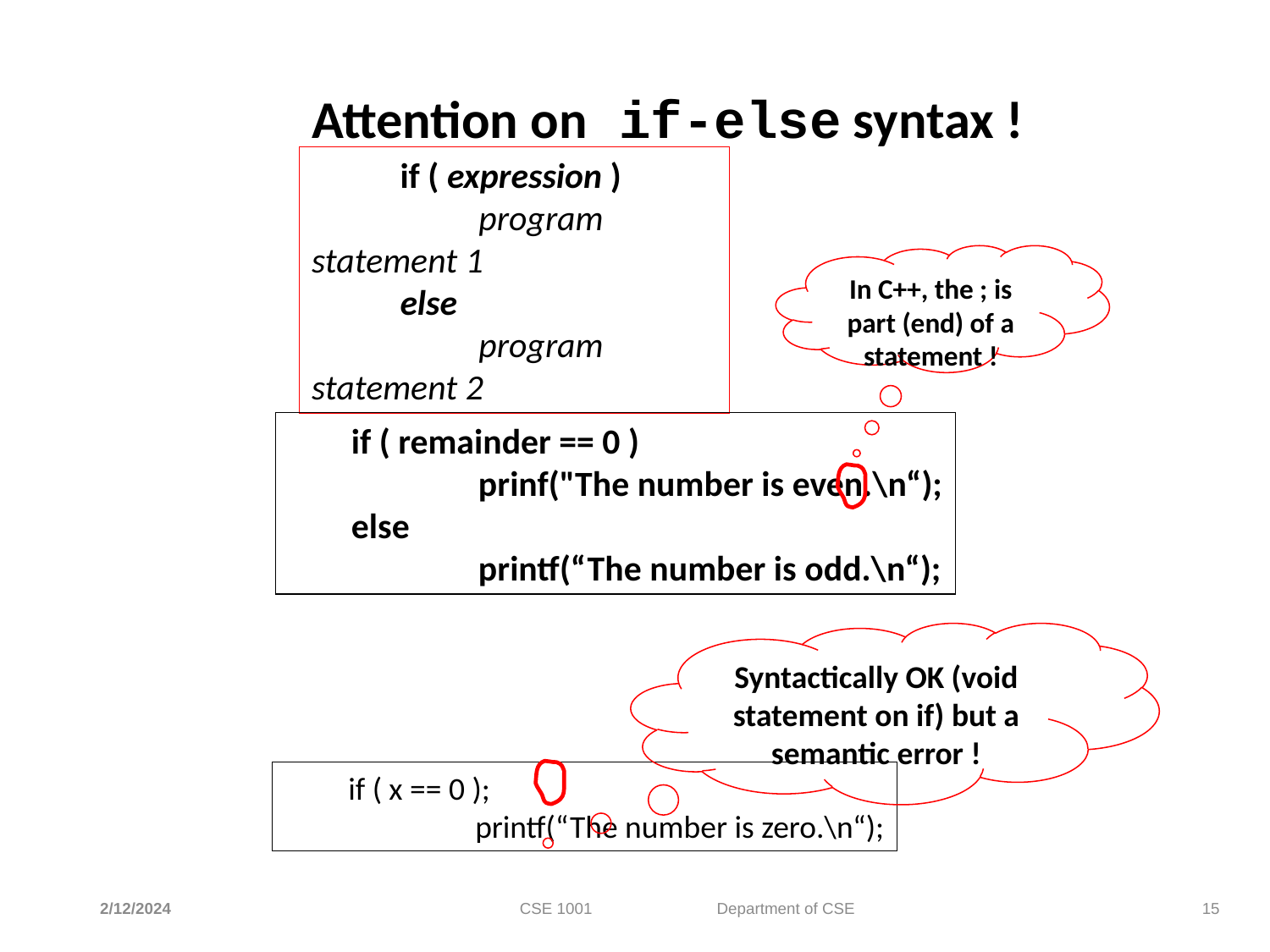

# Attention on if-else syntax !
           if ( expression )
	     program statement 1
           else
	     program statement 2
In C++, the ; is part (end) of a statement !
if ( remainder == 0 )
	prinf("The number is even.\n“);
else
	printf(“The number is odd.\n“);

Syntactically OK (void statement on if) but a semantic error !

if ( x == 0 );
	printf(“The number is zero.\n“);
2/12/2024
CSE 1001                            Department of CSE
15